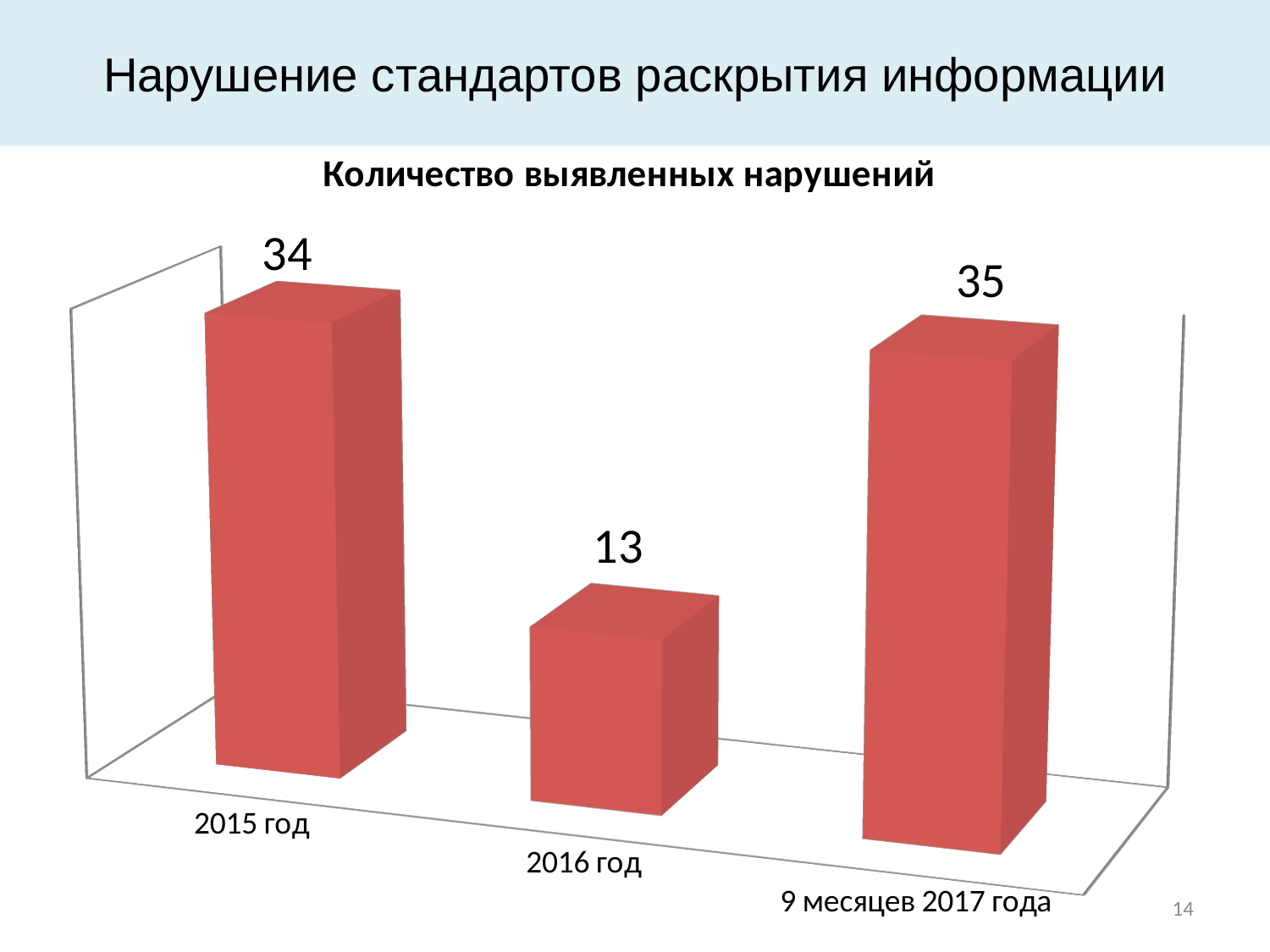

# Нарушение стандартов раскрытия информации

[unsupported chart]

14